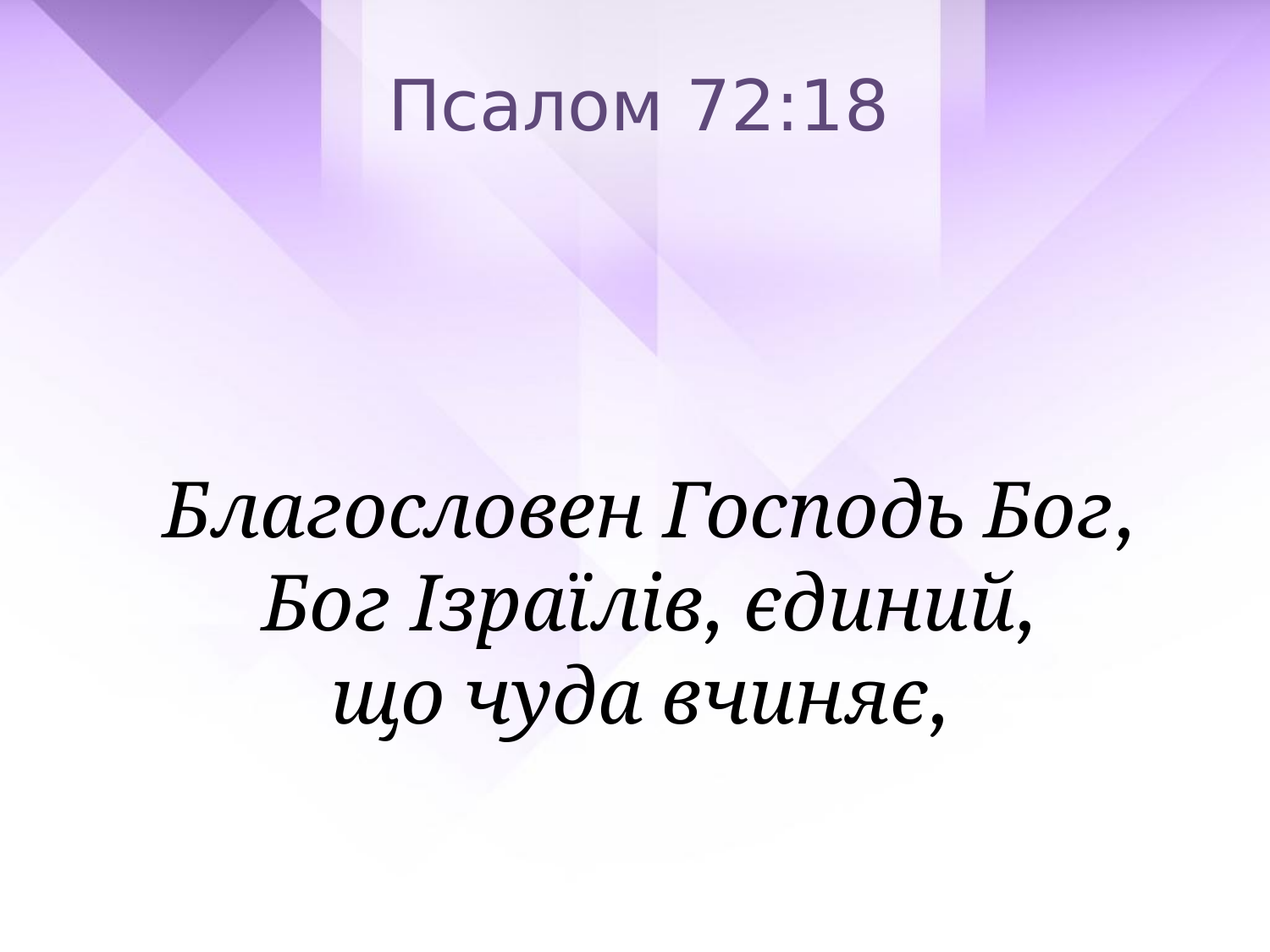

Псалом 72:18

Благословен Господь Бог,
 Бог Ізраїлів, єдиний,
що чуда вчиняє,